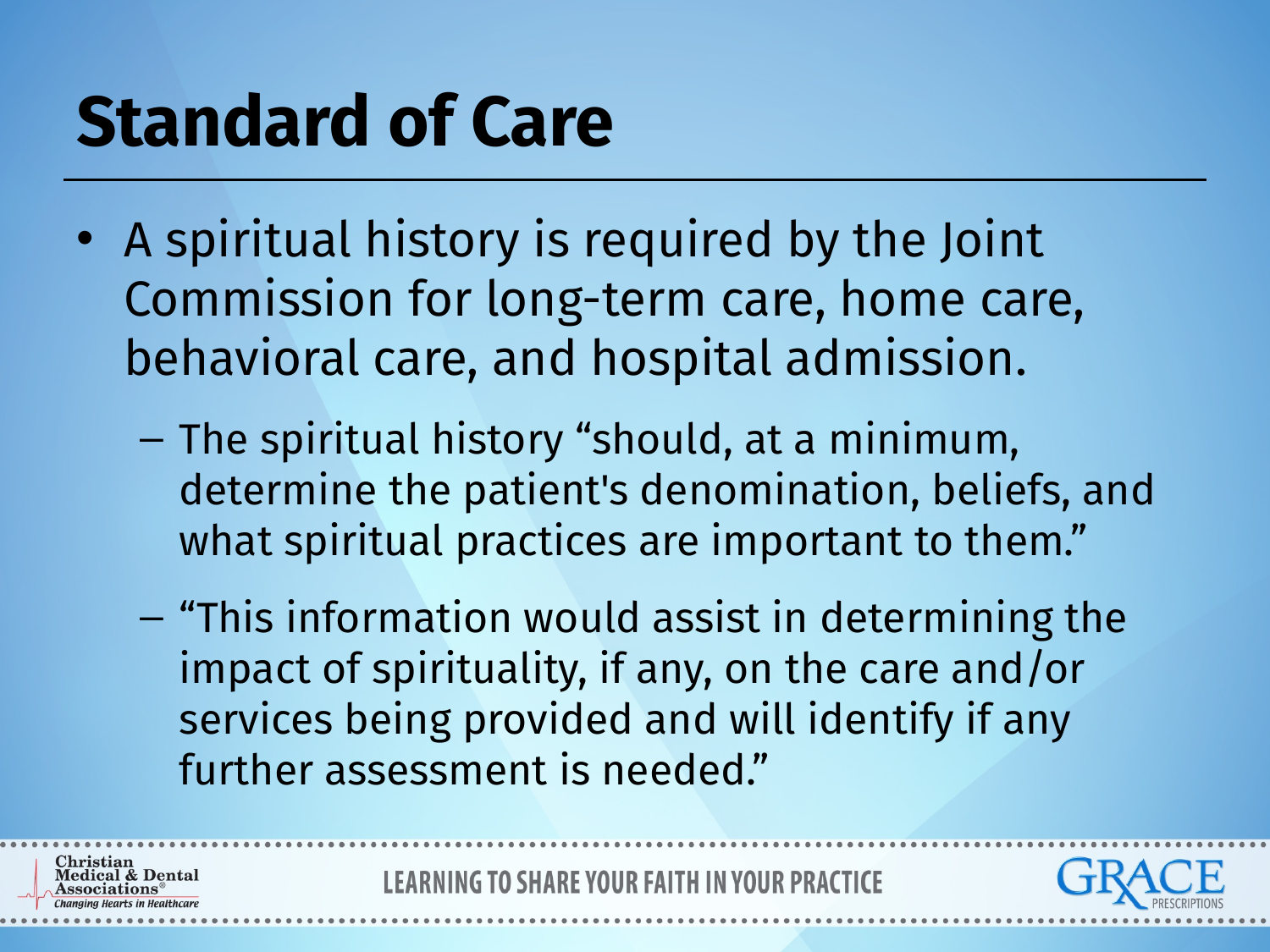

# Standard of Care
A spiritual history is required by the Joint Commission for long-term care, home care, behavioral care, and hospital admission.
The spiritual history “should, at a minimum, determine the patient's denomination, beliefs, and what spiritual practices are important to them.”
“This information would assist in determining the impact of spirituality, if any, on the care and/or services being provided and will identify if any further assessment is needed.”